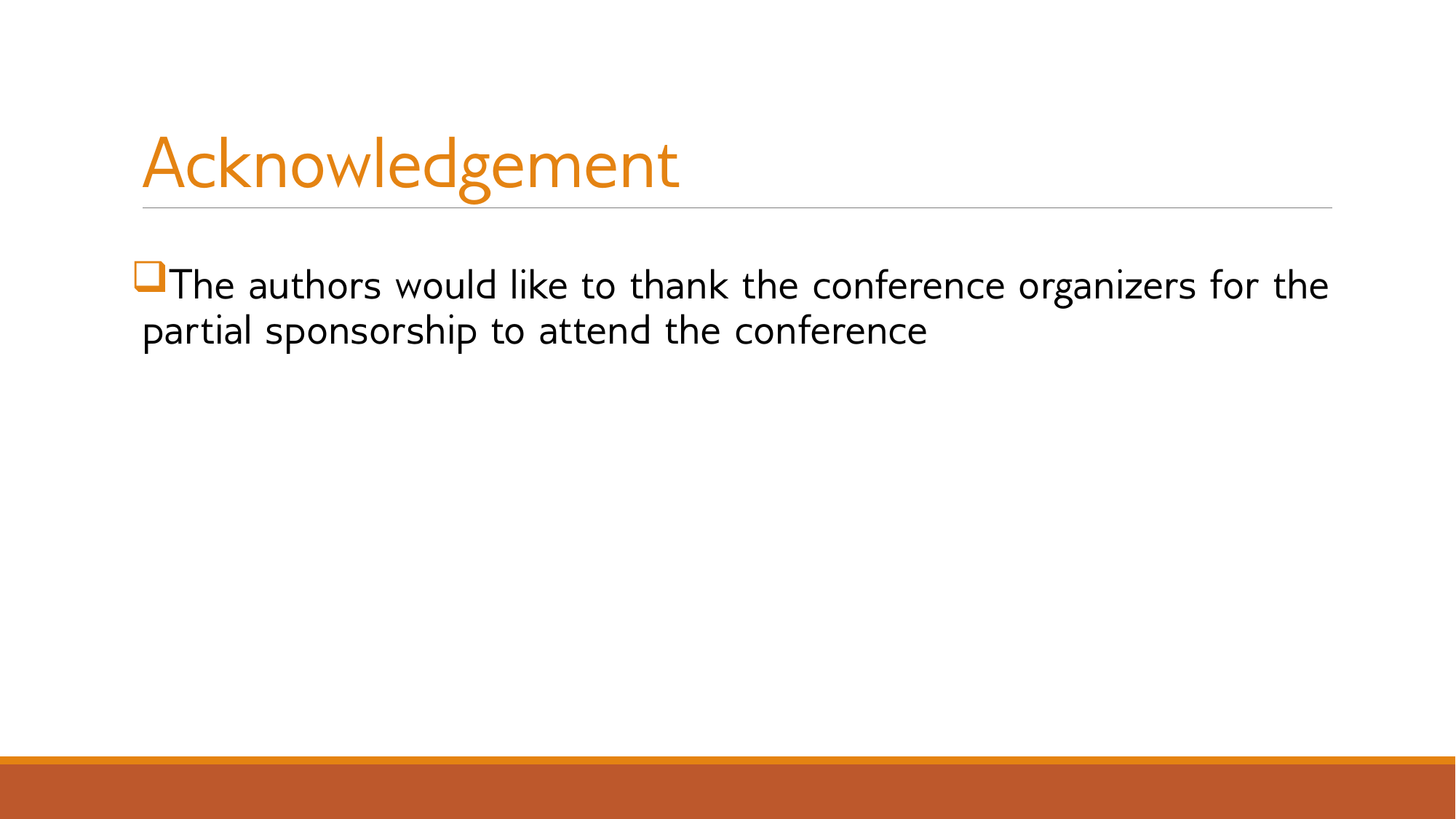

# Acknowledgement
The authors would like to thank the conference organizers for the partial sponsorship to attend the conference